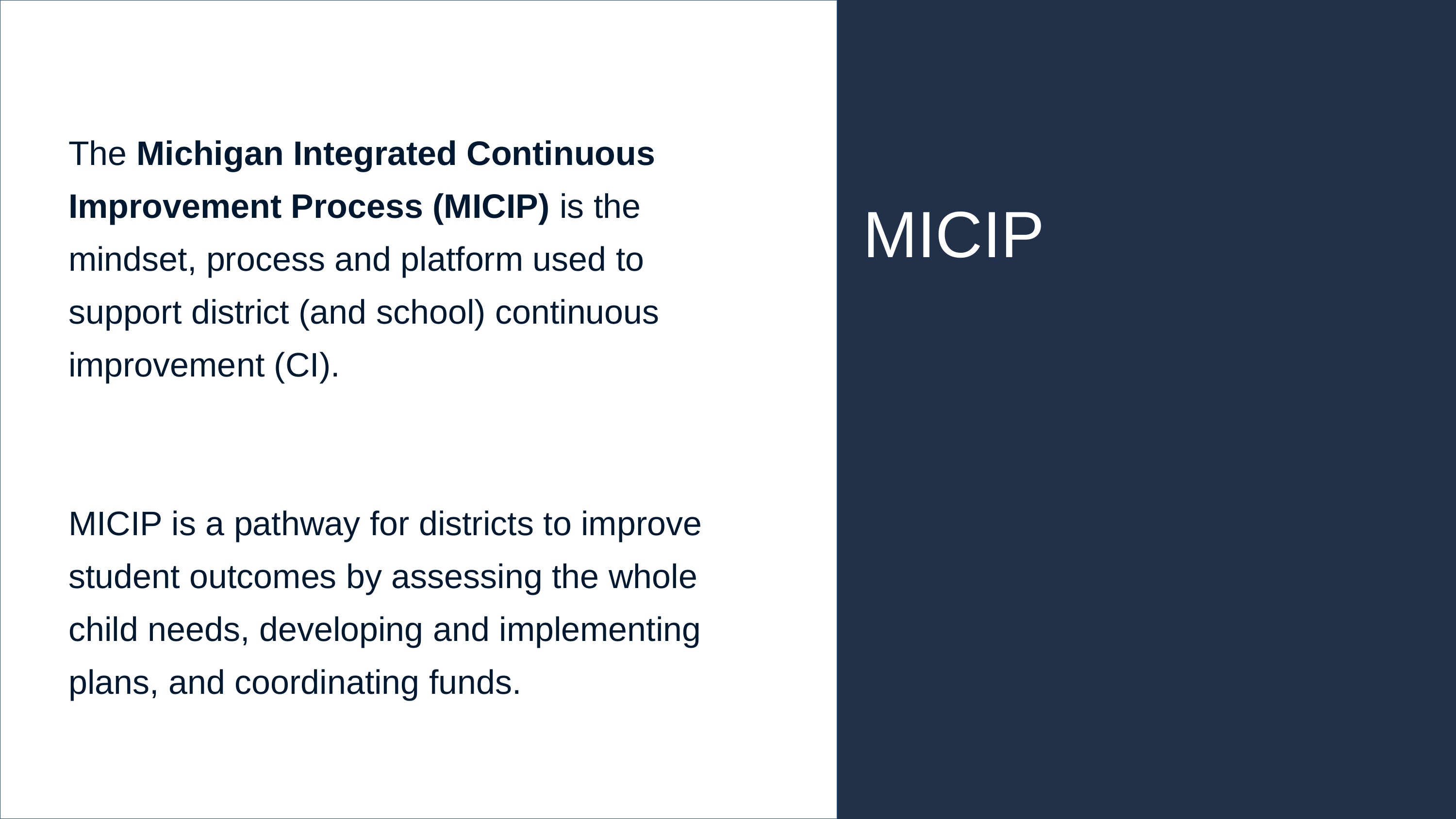

MICIP
The Michigan Integrated Continuous Improvement Process (MICIP) is the mindset, process and platform used to support district (and school) continuous improvement (CI).

MICIP is a pathway for districts to improve student outcomes by assessing the whole child needs, developing and implementing plans, and coordinating funds.